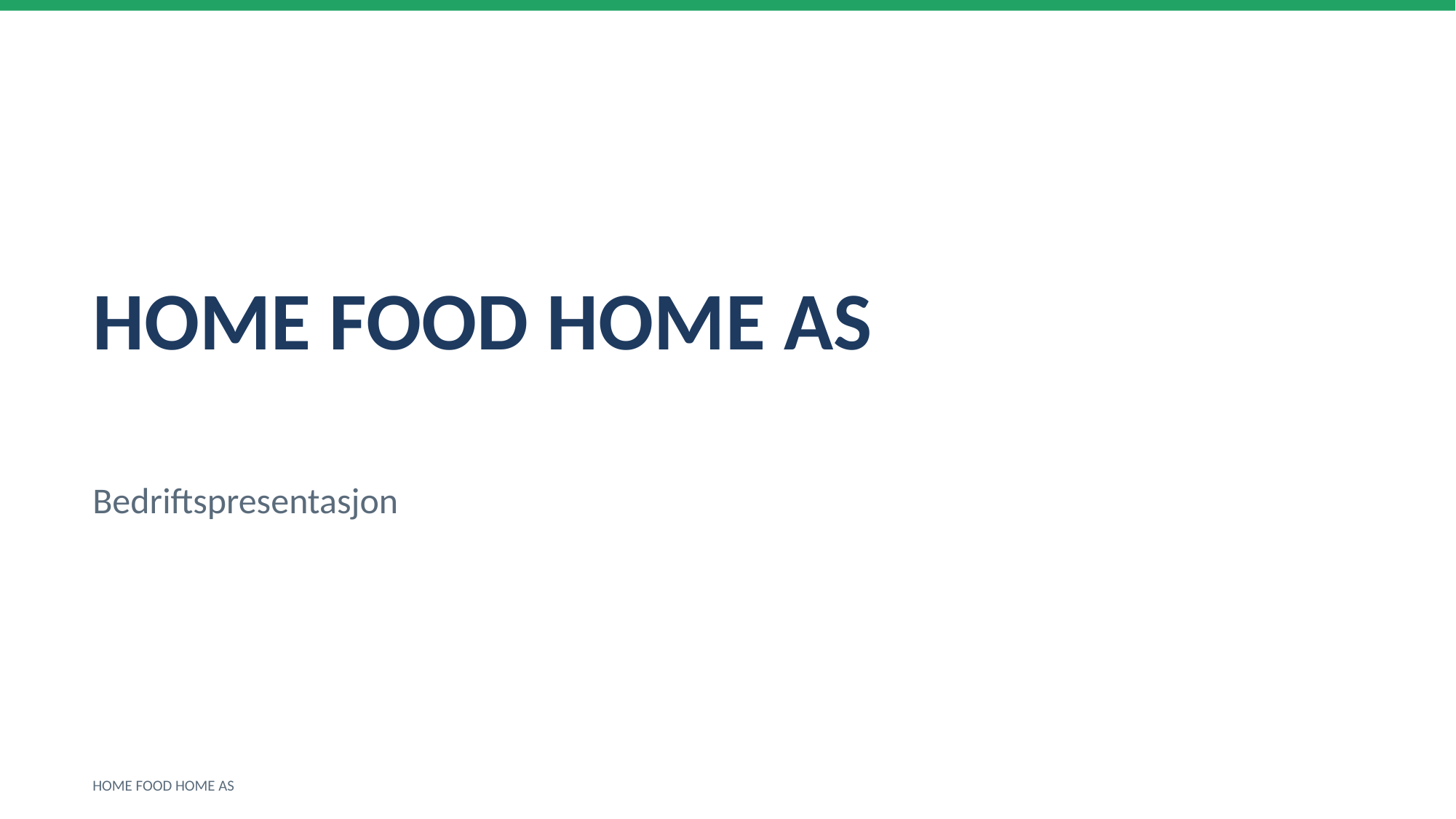

HOME FOOD HOME AS
Bedriftspresentasjon
HOME FOOD HOME AS